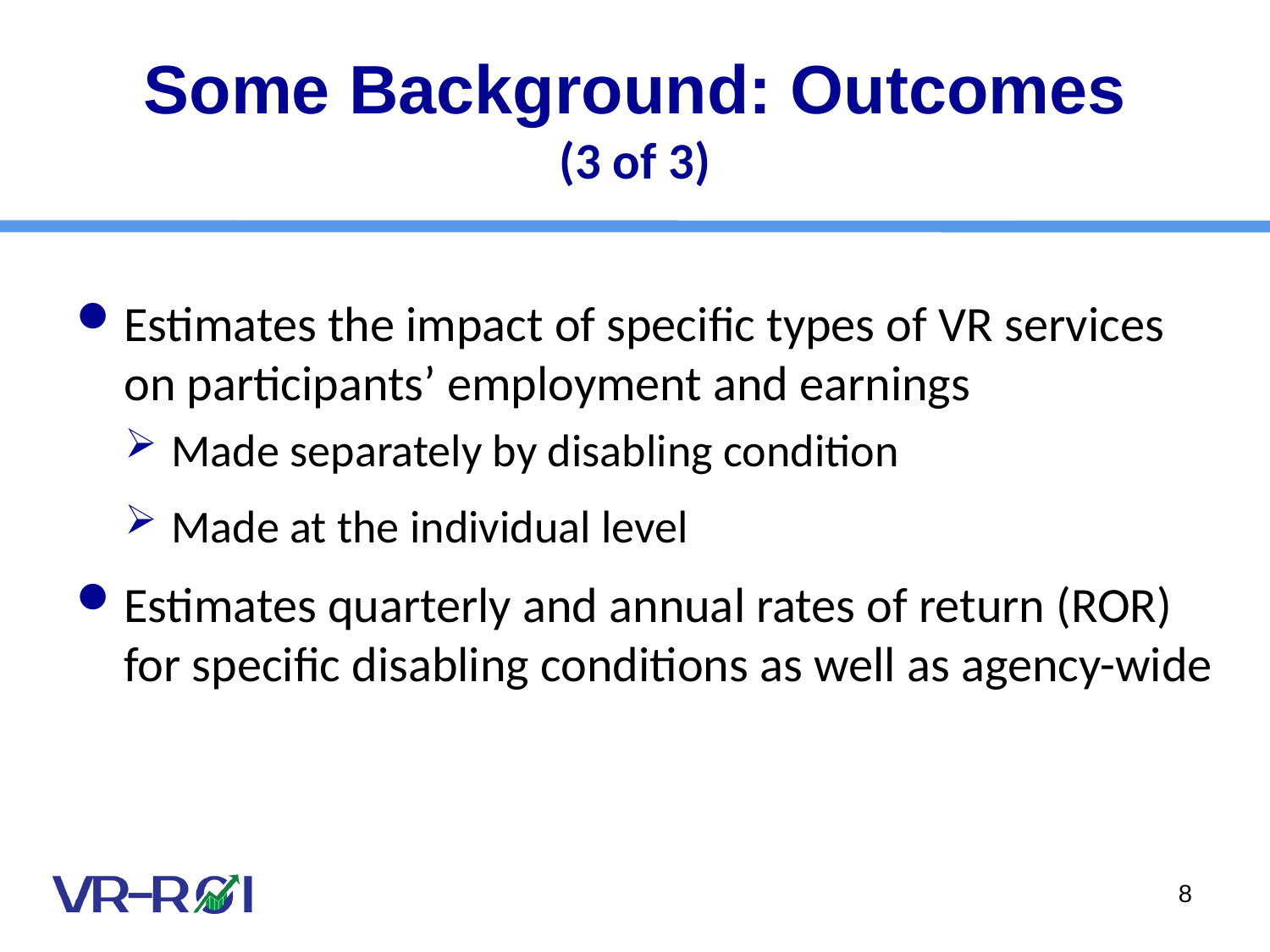

# Some Background: Outcomes (3 of 3)
Estimates the impact of specific types of VR services on participants’ employment and earnings
Made separately by disabling condition
Made at the individual level
Estimates quarterly and annual rates of return (ROR) for specific disabling conditions as well as agency-wide

8